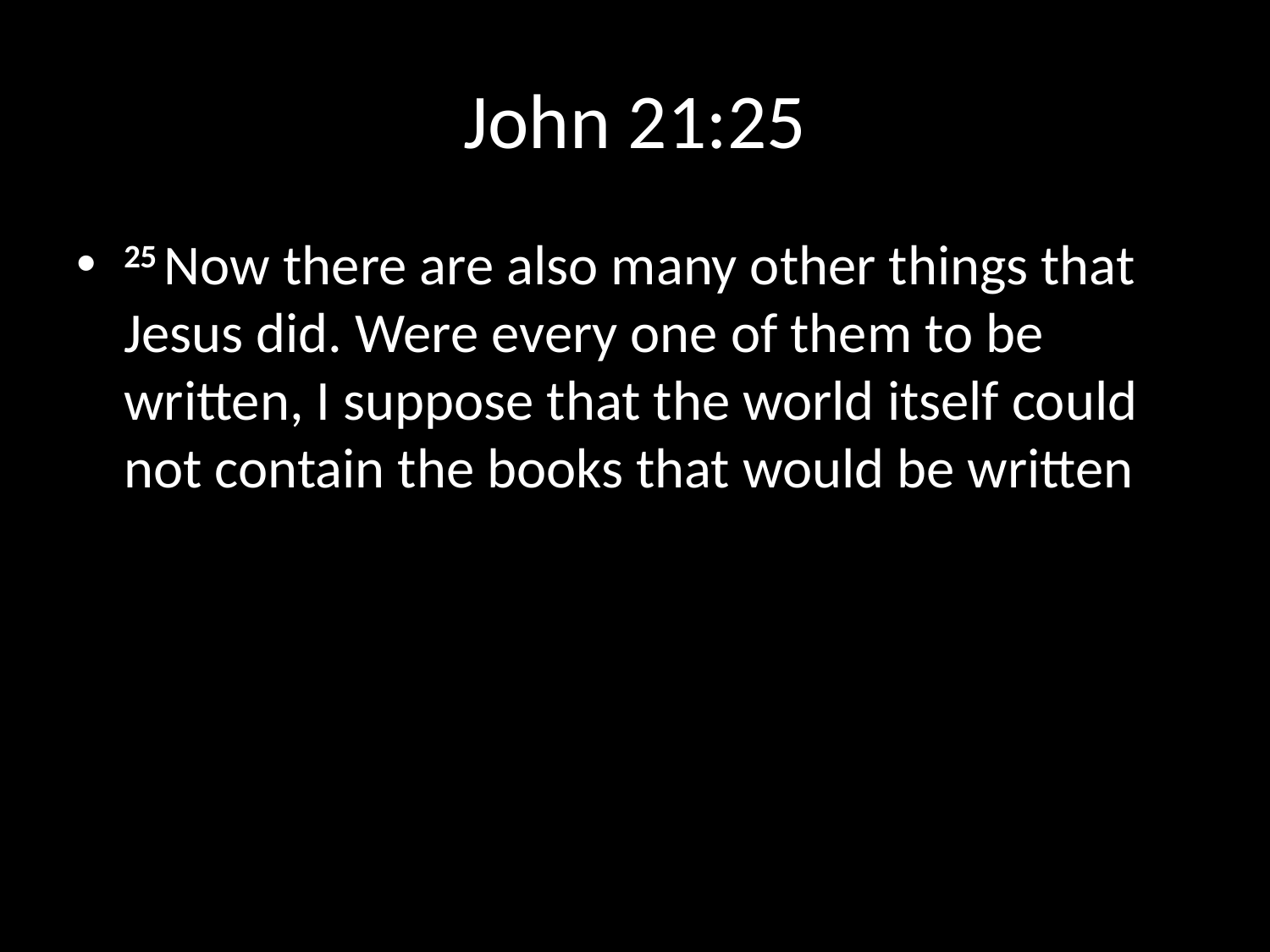

# John 21:25
25 Now there are also many other things that Jesus did. Were every one of them to be written, I suppose that the world itself could not contain the books that would be written